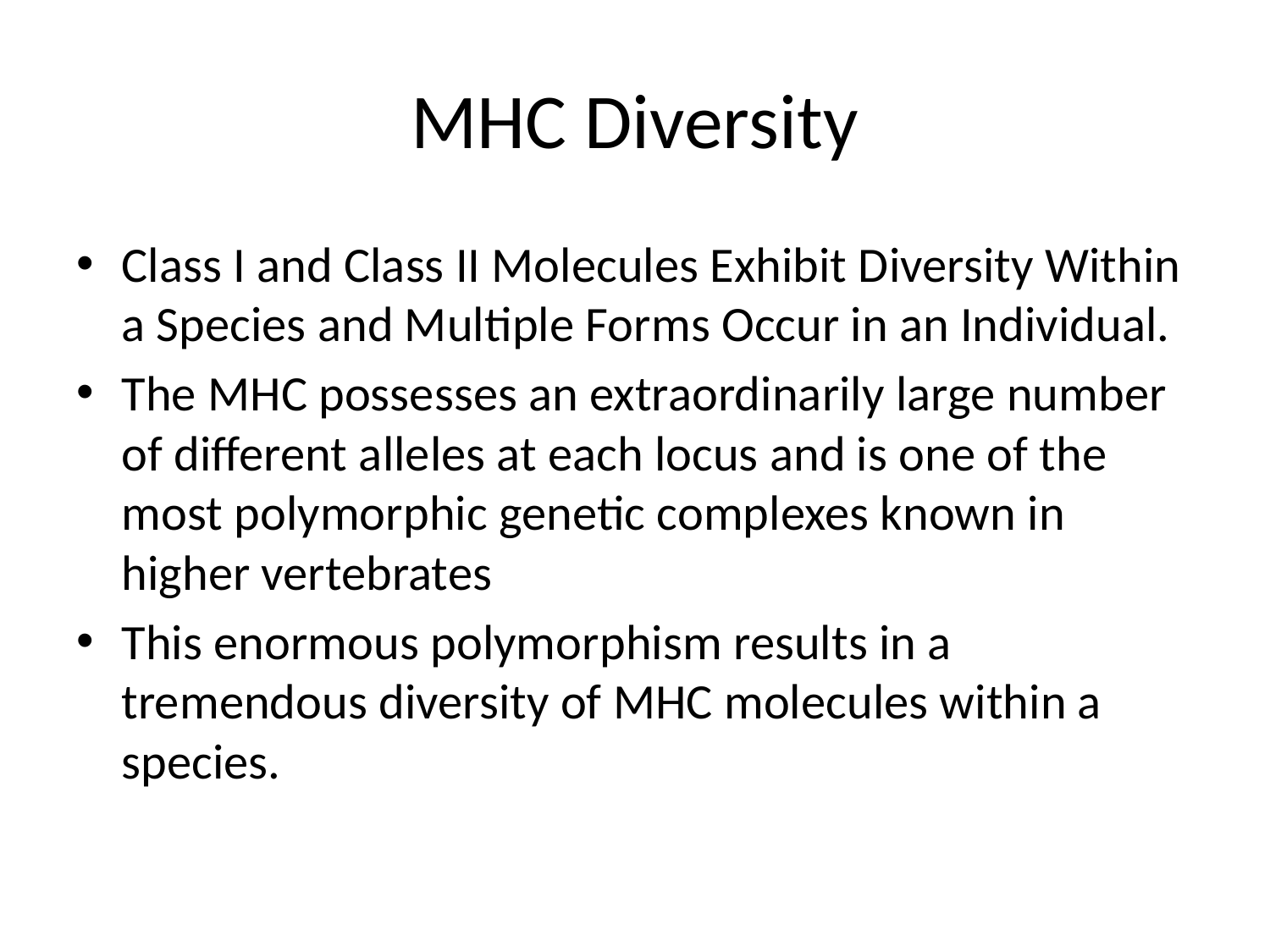

# MHC Diversity
Class I and Class II Molecules Exhibit Diversity Within a Species and Multiple Forms Occur in an Individual.
The MHC possesses an extraordinarily large number of different alleles at each locus and is one of the most polymorphic genetic complexes known in higher vertebrates
This enormous polymorphism results in a tremendous diversity of MHC molecules within a species.